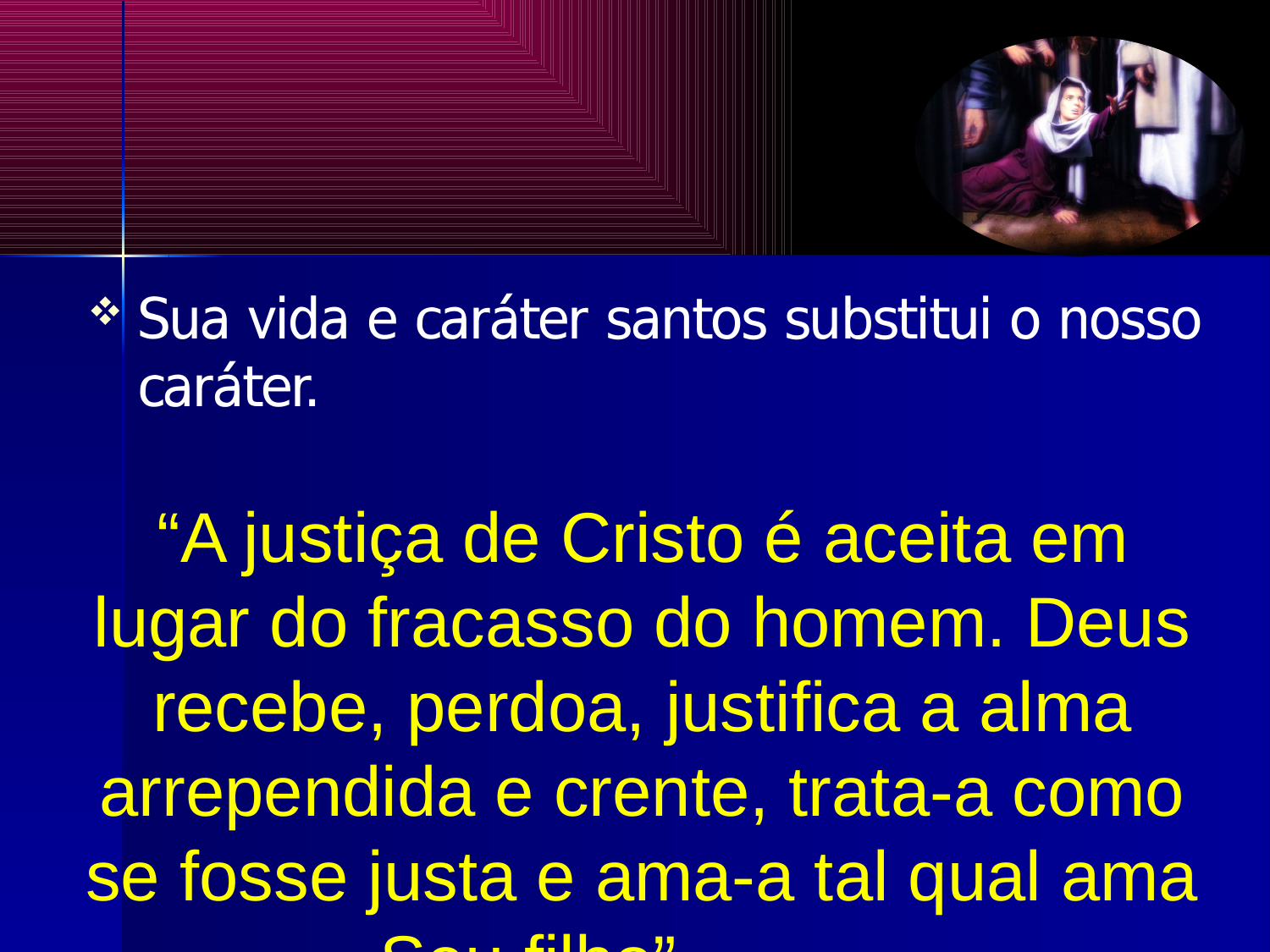

Sua vida e caráter santos substitui o nosso caráter.
“A justiça de Cristo é aceita em lugar do fracasso do homem. Deus recebe, perdoa, justifica a alma arrependida e crente, trata-a como se fosse justa e ama-a tal qual ama Seu filho”. (ME vol. I, 367)